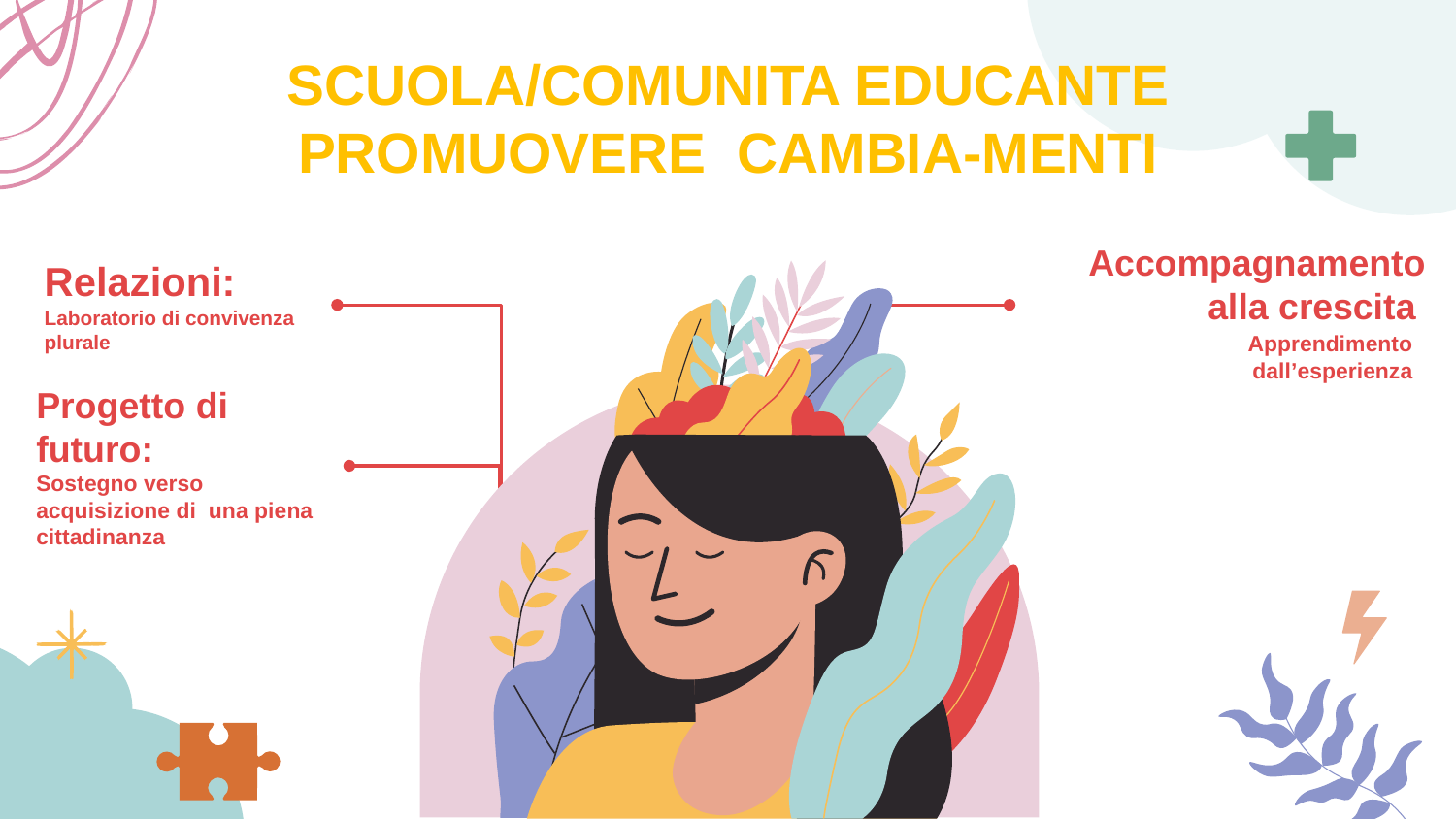

# SCUOLA/COMUNITA EDUCANTE PROMUOVERE  CAMBIA-MENTI

Relazioni: Laboratorio di convivenza plurale
Accompagnamento alla crescita

           Apprendimento dall’esperienza

Progetto di futuro:
Sostegno verso acquisizione di  una piena cittadinanza